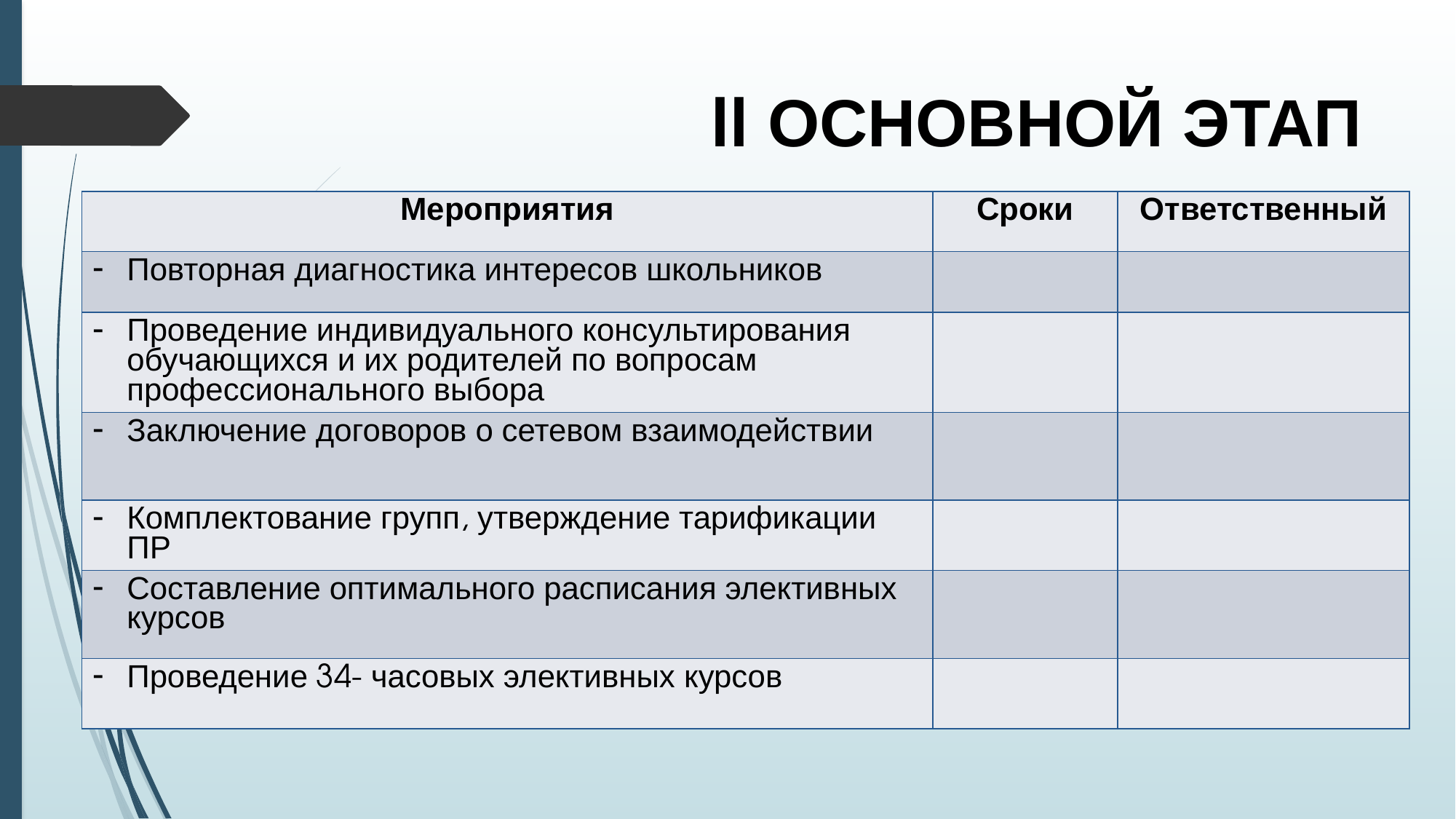

# II ОСНОВНОЙ ЭТАП
| Мероприятия | Сроки | Ответственный |
| --- | --- | --- |
| Повторная диагностика интересов школьников |  |  |
| Проведение индивидуального консультирования обучающихся и их родителей по вопросам профессионального выбора |  |  |
| Заключение договоров о сетевом взаимодействии |  |  |
| Комплектование групп, утверждение тарификации ПР |  |  |
| Составление оптимального расписания элективных курсов |  |  |
| Проведение 34- часовых элективных курсов |  |  |